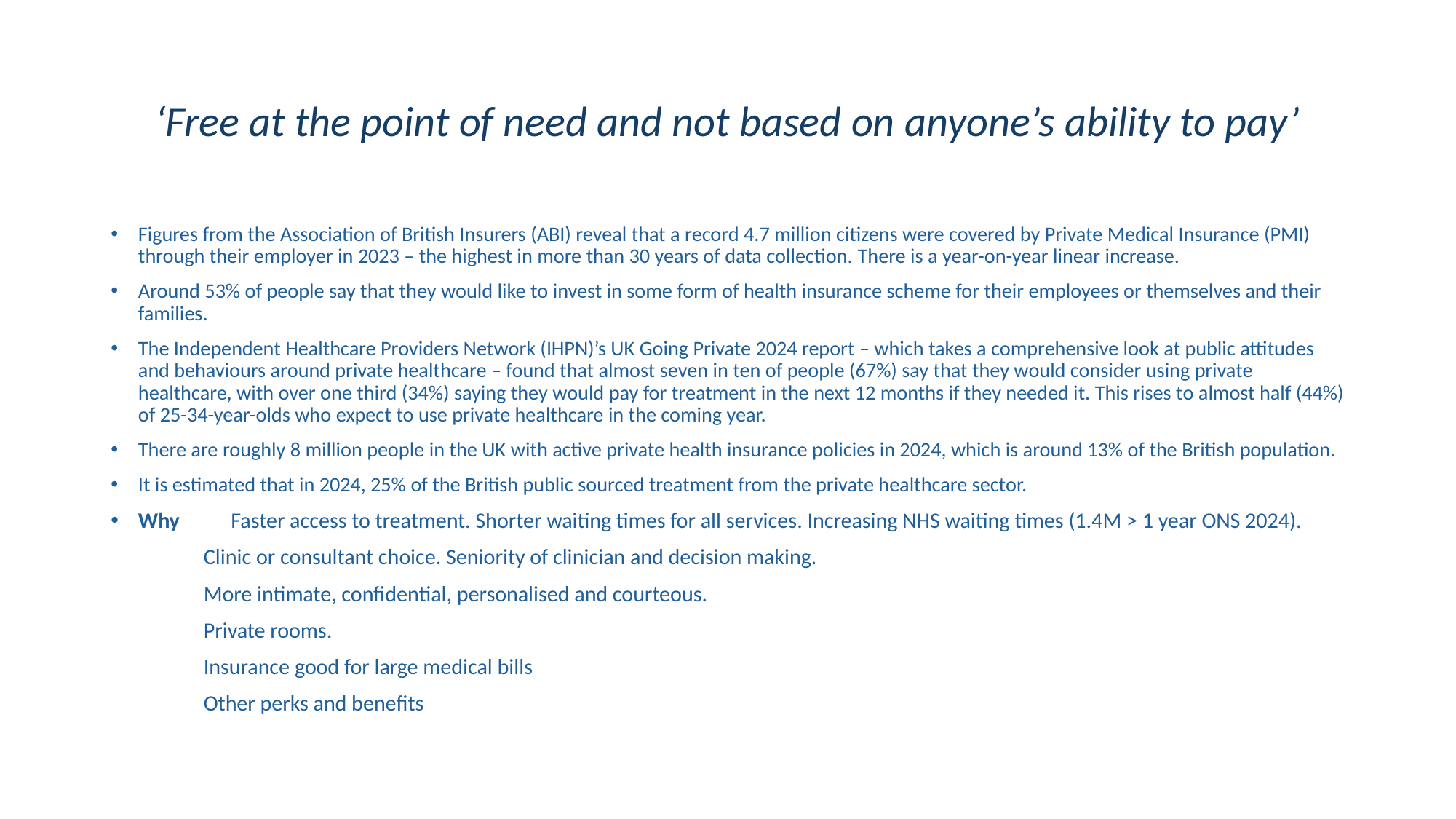

# ‘Free at the point of need and not based on anyone’s ability to pay’
Figures from the Association of British Insurers (ABI) reveal that a record 4.7 million citizens were covered by Private Medical Insurance (PMI) through their employer in 2023 – the highest in more than 30 years of data collection. There is a year-on-year linear increase.
Around 53% of people say that they would like to invest in some form of health insurance scheme for their employees or themselves and their families.
The Independent Healthcare Providers Network (IHPN)’s UK Going Private 2024 report – which takes a comprehensive look at public attitudes and behaviours around private healthcare – found that almost seven in ten of people (67%) say that they would consider using private healthcare, with over one third (34%) saying they would pay for treatment in the next 12 months if they needed it. This rises to almost half (44%) of 25-34-year-olds who expect to use private healthcare in the coming year.
There are roughly 8 million people in the UK with active private health insurance policies in 2024, which is around 13% of the British population.
It is estimated that in 2024, 25% of the British public sourced treatment from the private healthcare sector.
Why	Faster access to treatment. Shorter waiting times for all services. Increasing NHS waiting times (1.4M > 1 year ONS 2024).
	Clinic or consultant choice. Seniority of clinician and decision making.
	More intimate, confidential, personalised and courteous.
	Private rooms.
	Insurance good for large medical bills
	Other perks and benefits